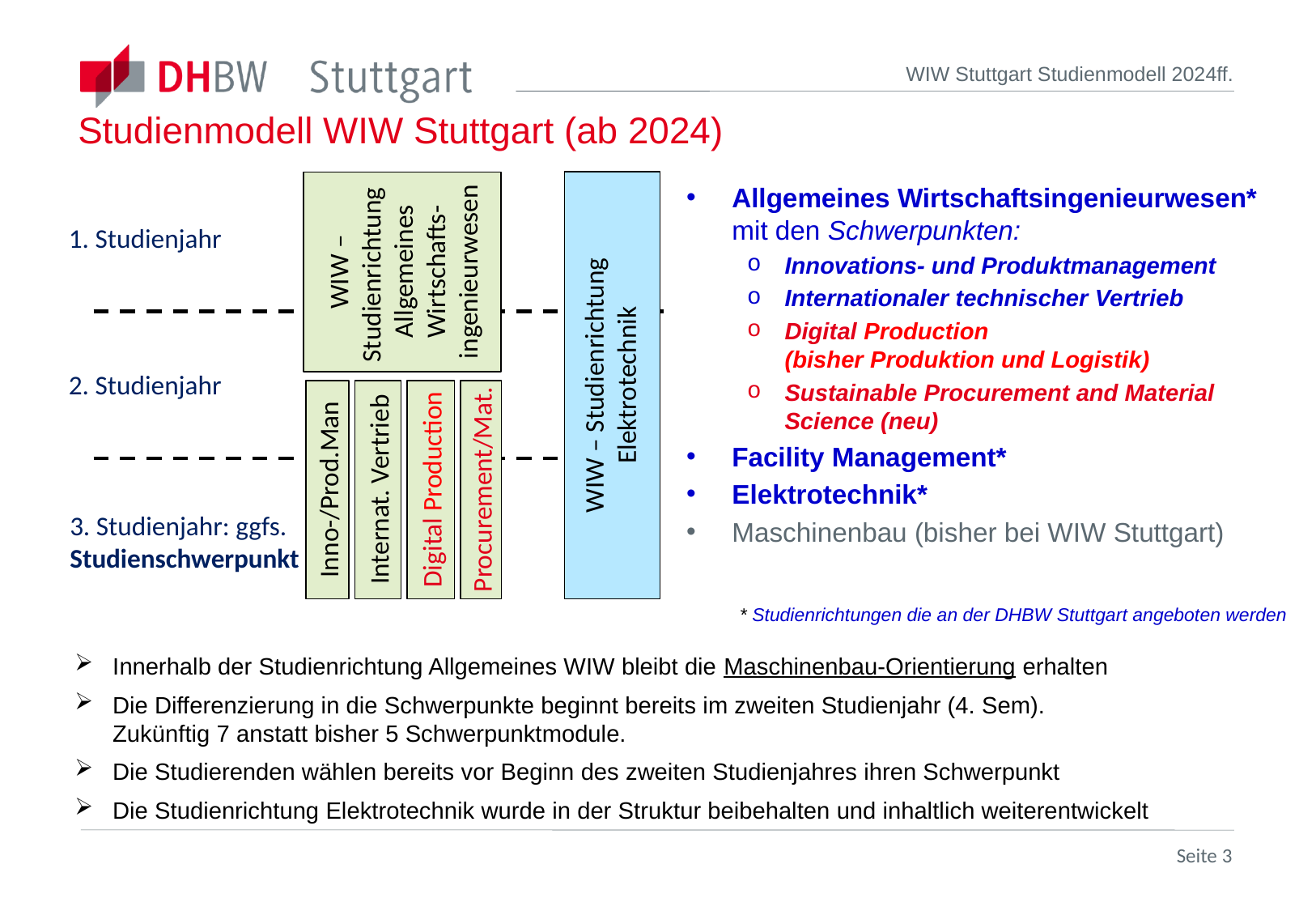

# Studienmodell WIW Stuttgart (ab 2024)
WIW – Studienrichtung Elektrotechnik
WIW – Studienrichtung
Allgemeines Wirtschafts-ingenieurwesen
Allgemeines Wirtschaftsingenieurwesen*
mit den Schwerpunkten:
Innovations- und Produktmanagement
Internationaler technischer Vertrieb
Digital Production
(bisher Produktion und Logistik)
Sustainable Procurement and Material Science (neu)
Facility Management*
Elektrotechnik*
Maschinenbau (bisher bei WIW Stuttgart)

1. Studienjahr
2. Studienjahr
Inno-/Prod.Man
Digital Production
Internat. Vertrieb
Procurement/Mat.
3. Studienjahr: ggfs.
Studienschwerpunkt
* Studienrichtungen die an der DHBW Stuttgart angeboten werden
Innerhalb der Studienrichtung Allgemeines WIW bleibt die Maschinenbau-Orientierung erhalten
Die Differenzierung in die Schwerpunkte beginnt bereits im zweiten Studienjahr (4. Sem).
Zukünftig 7 anstatt bisher 5 Schwerpunktmodule.
Die Studierenden wählen bereits vor Beginn des zweiten Studienjahres ihren Schwerpunkt
Die Studienrichtung Elektrotechnik wurde in der Struktur beibehalten und inhaltlich weiterentwickelt
Seite 3